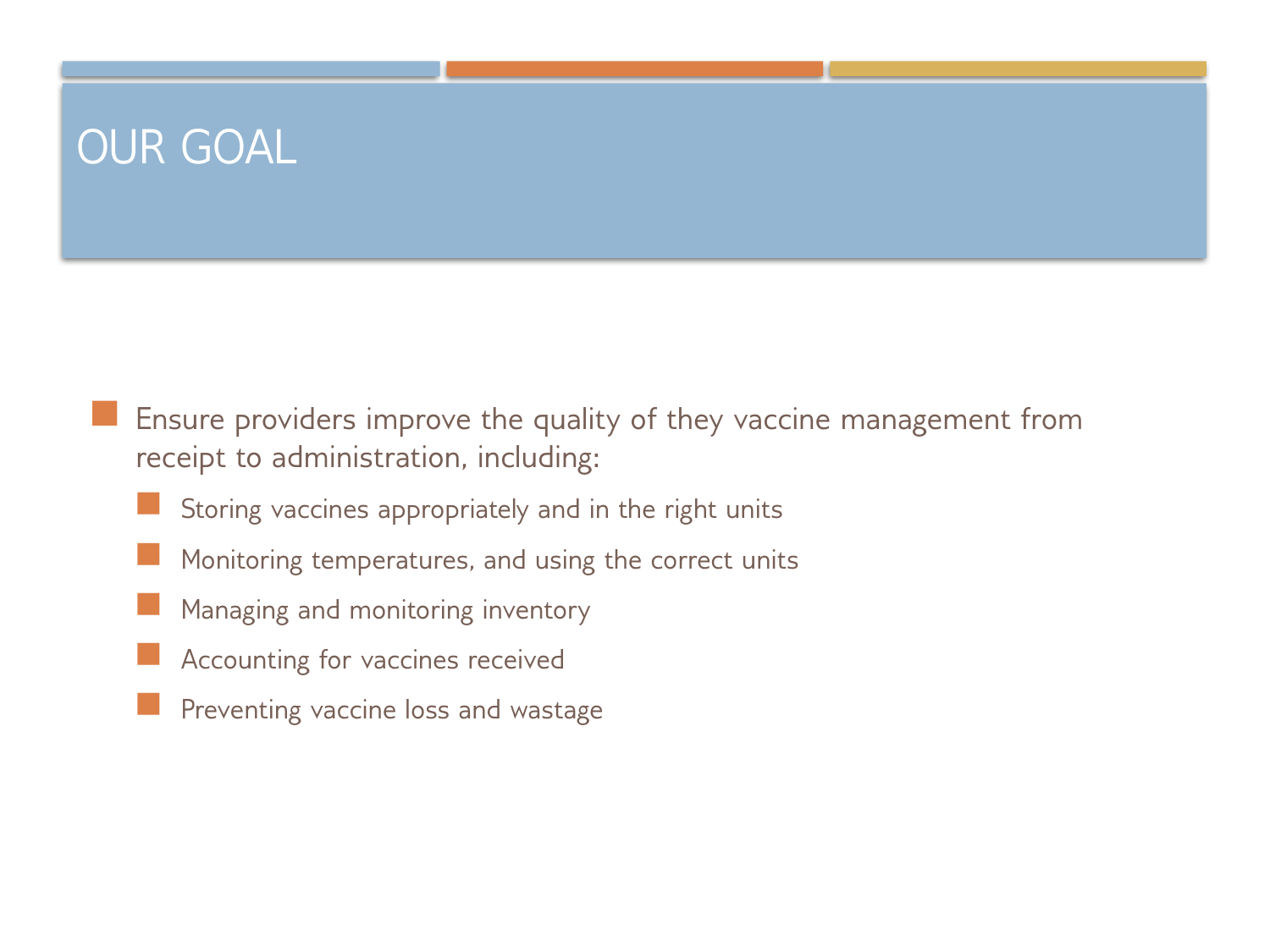

# Our Goal
Ensure providers improve the quality of they vaccine management from receipt to administration, including:
Storing vaccines appropriately and in the right units
Monitoring temperatures, and using the correct units
Managing and monitoring inventory
Accounting for vaccines received
Preventing vaccine loss and wastage